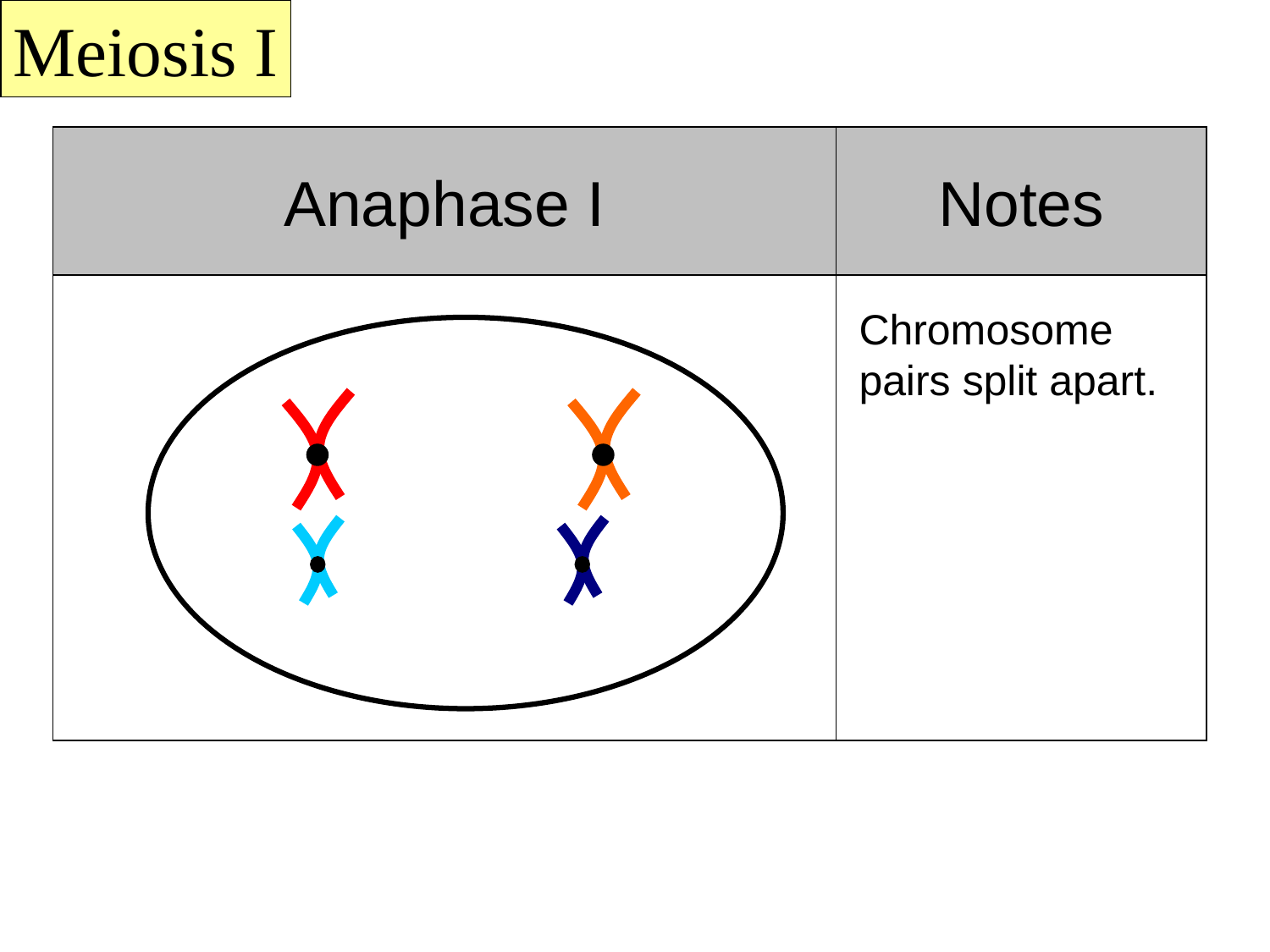

Meiosis I

Anaphase I
Notes

Chromosome pairs split apart.